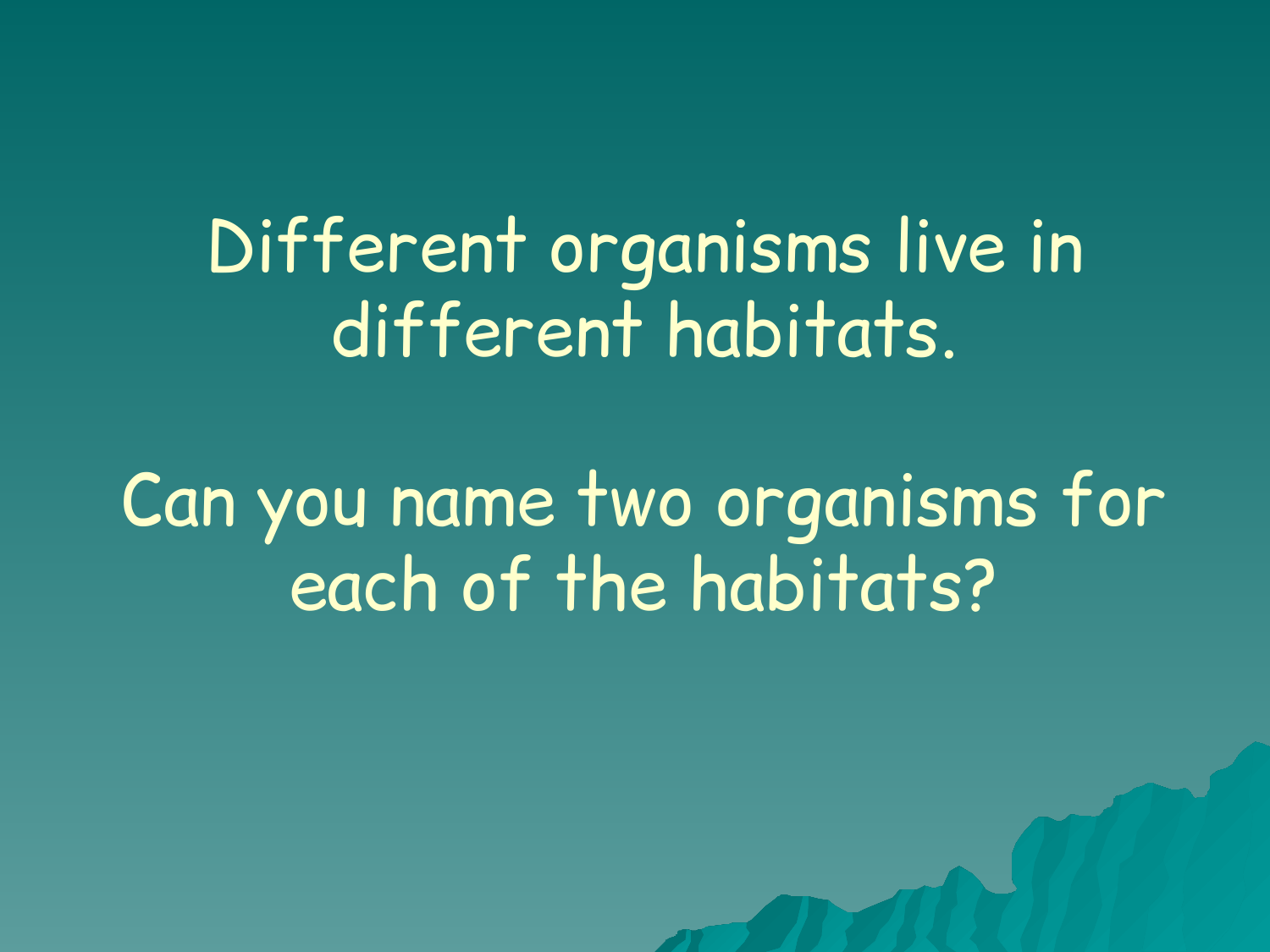

# Different organisms live in different habitats. Can you name two organisms for each of the habitats?